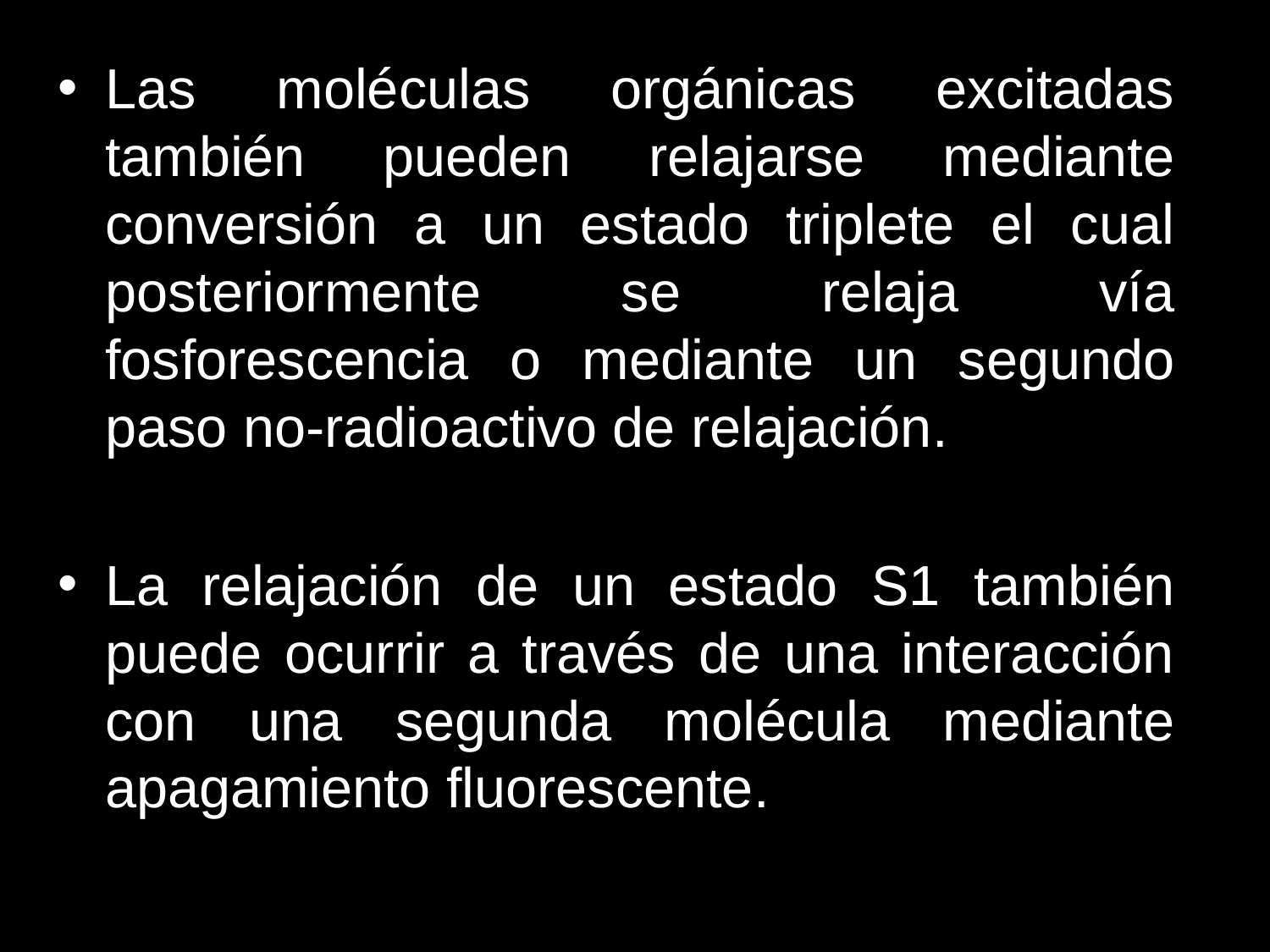

Las moléculas orgánicas excitadas también pueden relajarse mediante conversión a un estado triplete el cual posteriormente se relaja vía fosforescencia o mediante un segundo paso no-radioactivo de relajación.

La relajación de un estado S1 también puede ocurrir a través de una interacción con una segunda molécula mediante apagamiento fluorescente.